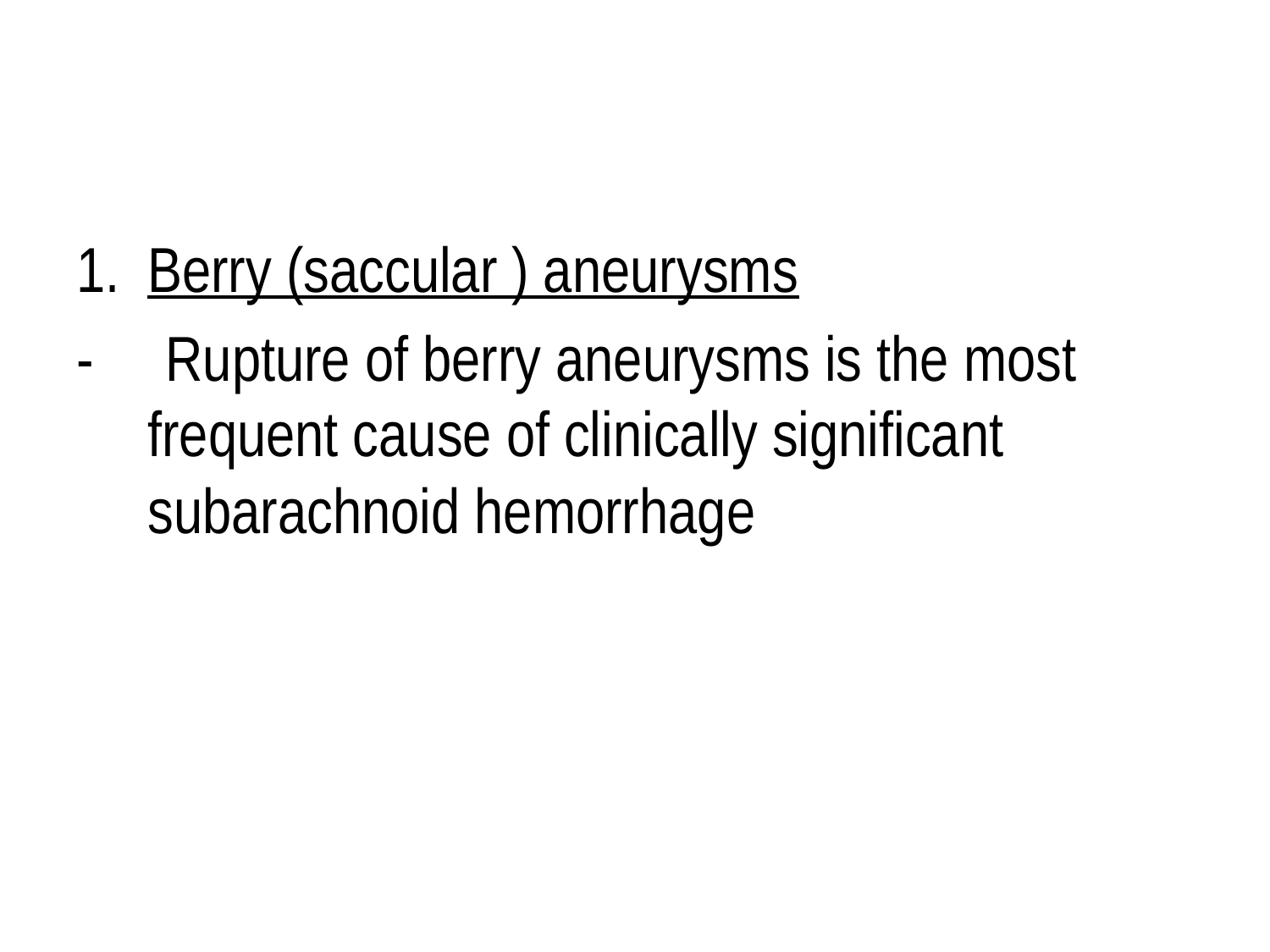

#
Berry (saccular ) aneurysms
-     Rupture of berry aneurysms is the most frequent cause of clinically significant subarachnoid hemorrhage